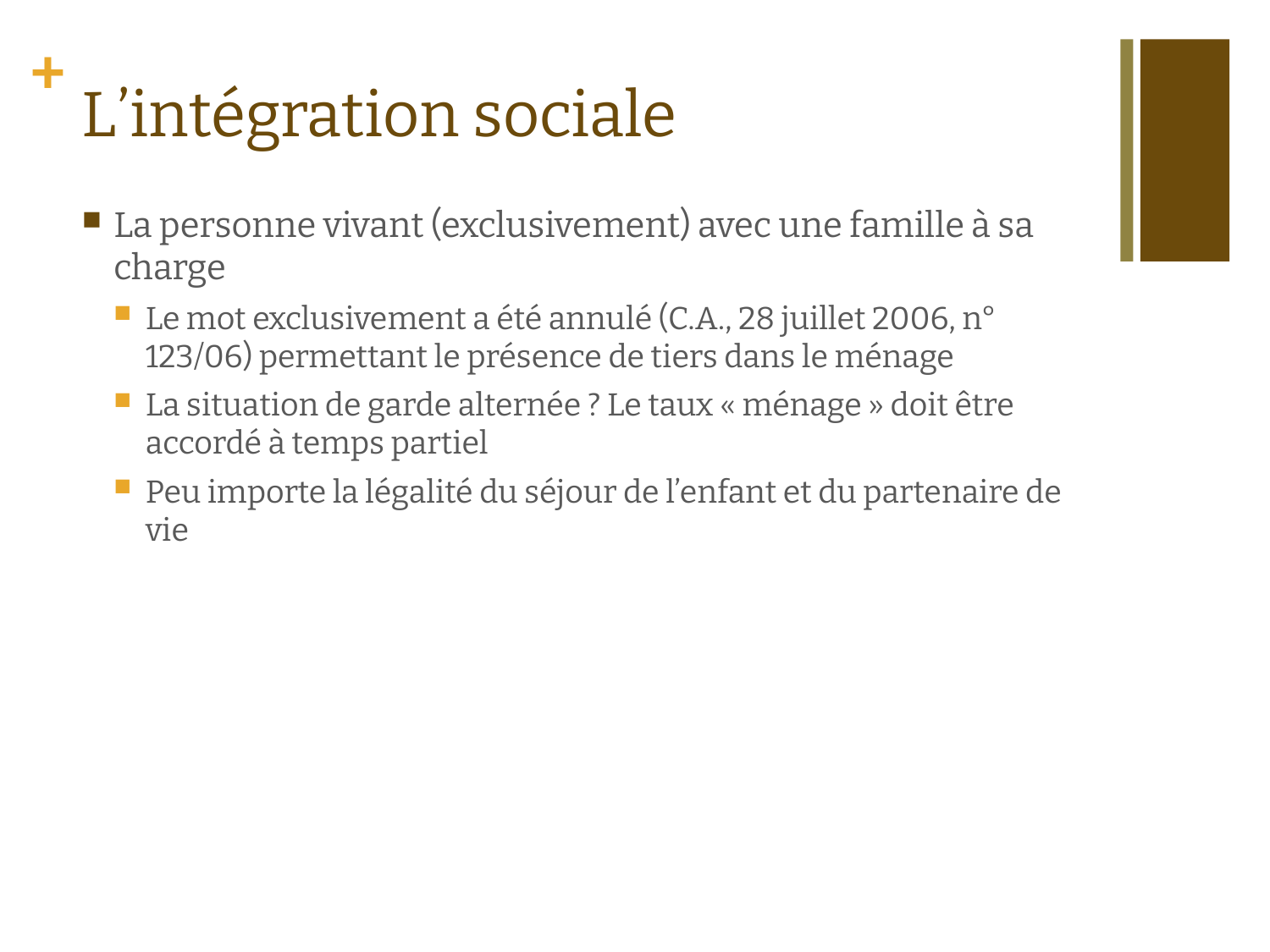

# L’intégration sociale
La personne vivant (exclusivement) avec une famille à sa charge
Le mot exclusivement a été annulé (C.A., 28 juillet 2006, n° 123/06) permettant le présence de tiers dans le ménage
La situation de garde alternée ? Le taux « ménage » doit être accordé à temps partiel
Peu importe la légalité du séjour de l’enfant et du partenaire de vie